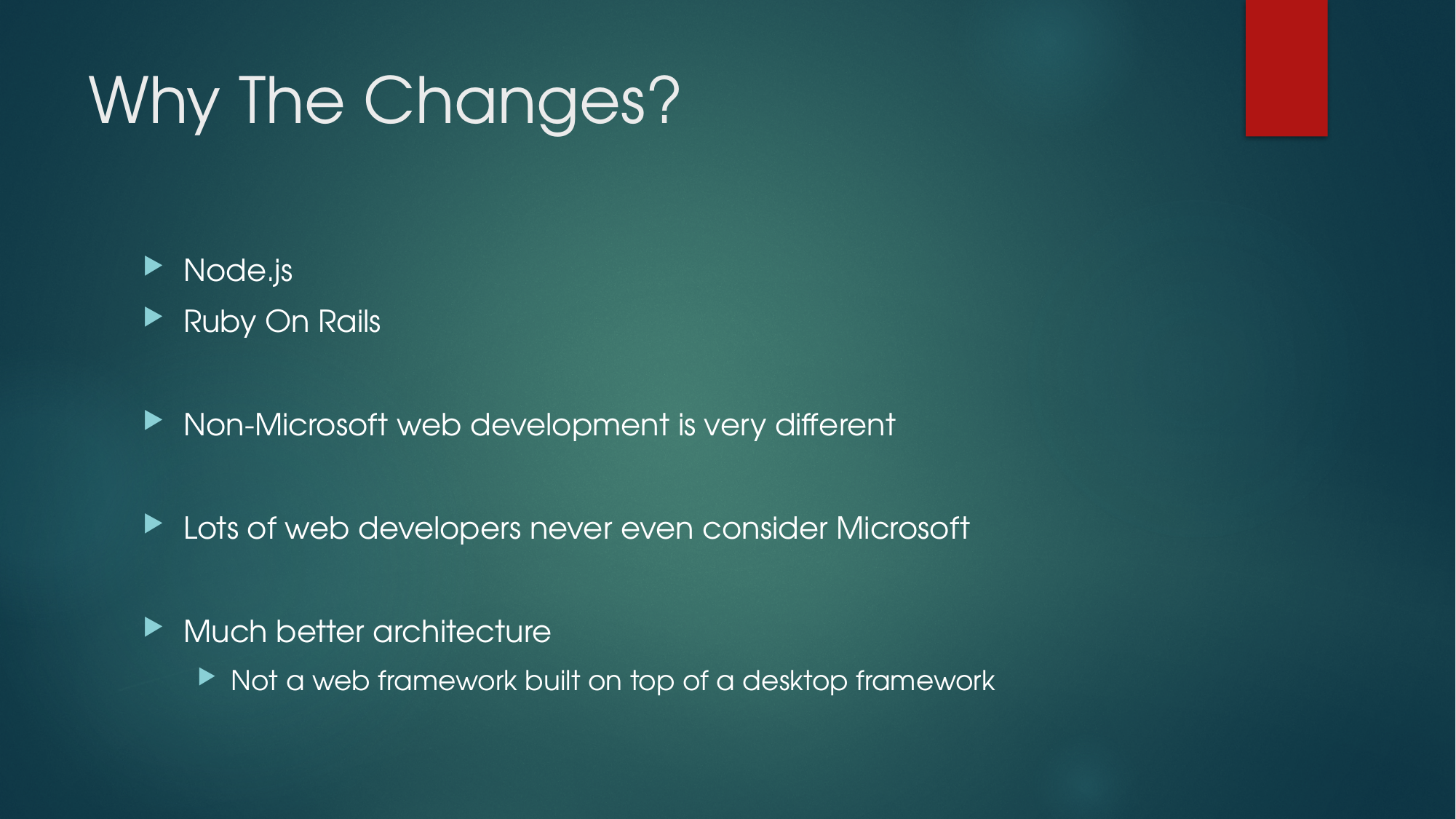

# Why The Changes?
Node.js
Ruby On Rails

Non-Microsoft web development is very different

Lots of web developers never even consider Microsoft

Much better architecture
Not a web framework built on top of a desktop framework